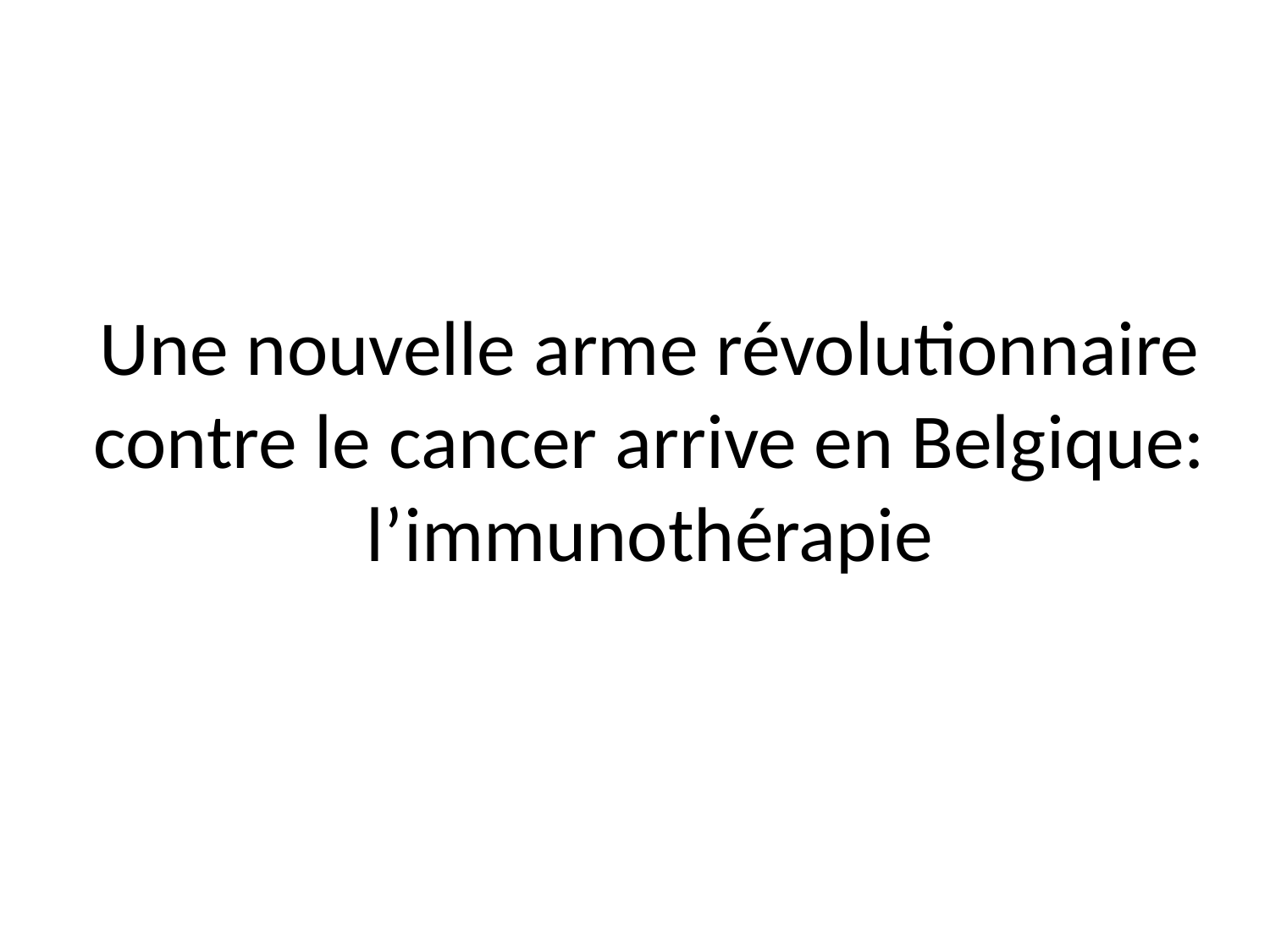

Une nouvelle arme révolutionnaire contre le cancer arrive en Belgique: l’immunothérapie